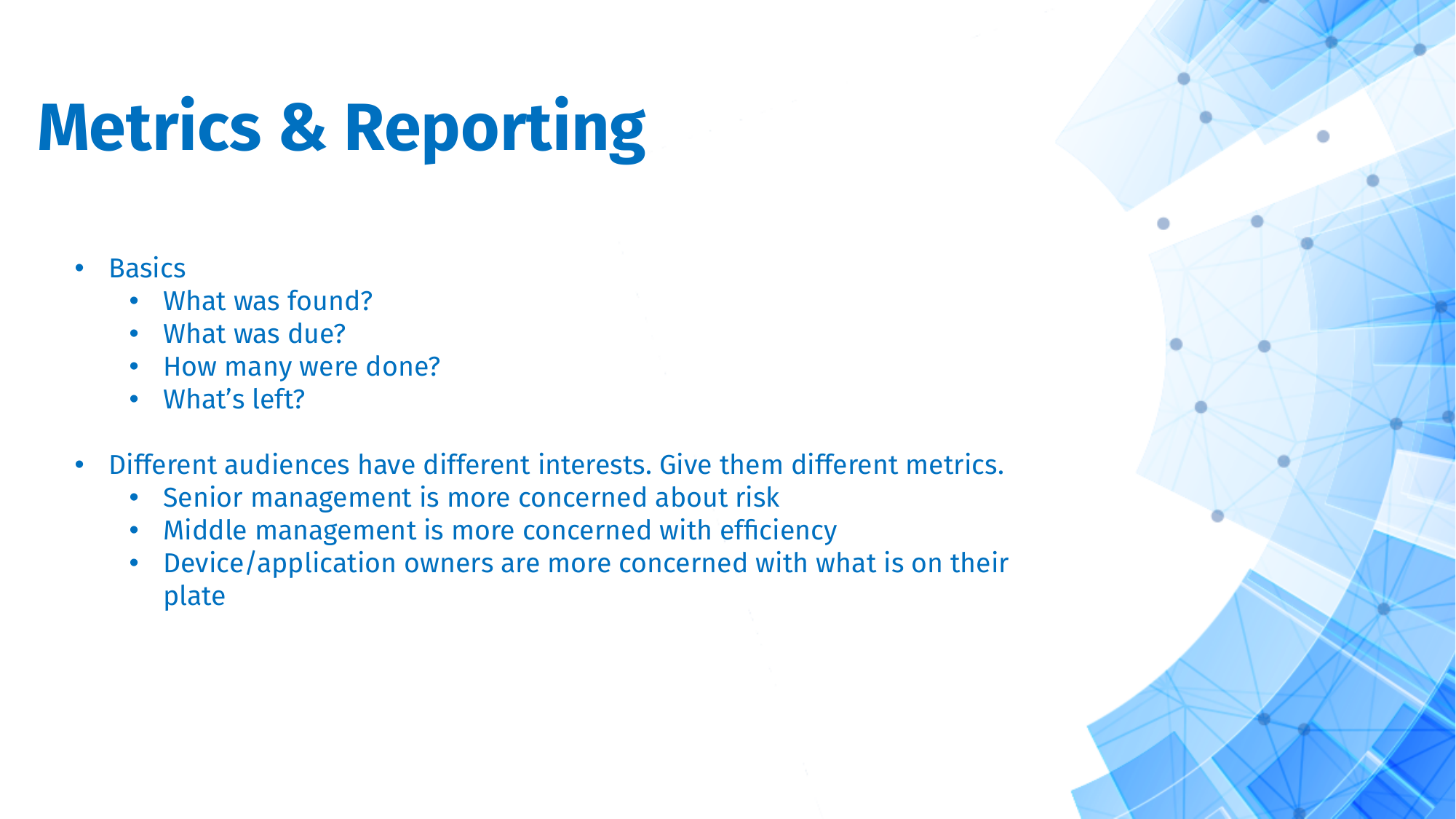

# Metrics & Reporting
Basics
What was found?
What was due?
How many were done?
What’s left?

Different audiences have different interests. Give them different metrics.
Senior management is more concerned about risk
Middle management is more concerned with efficiency
Device/application owners are more concerned with what is on their plate